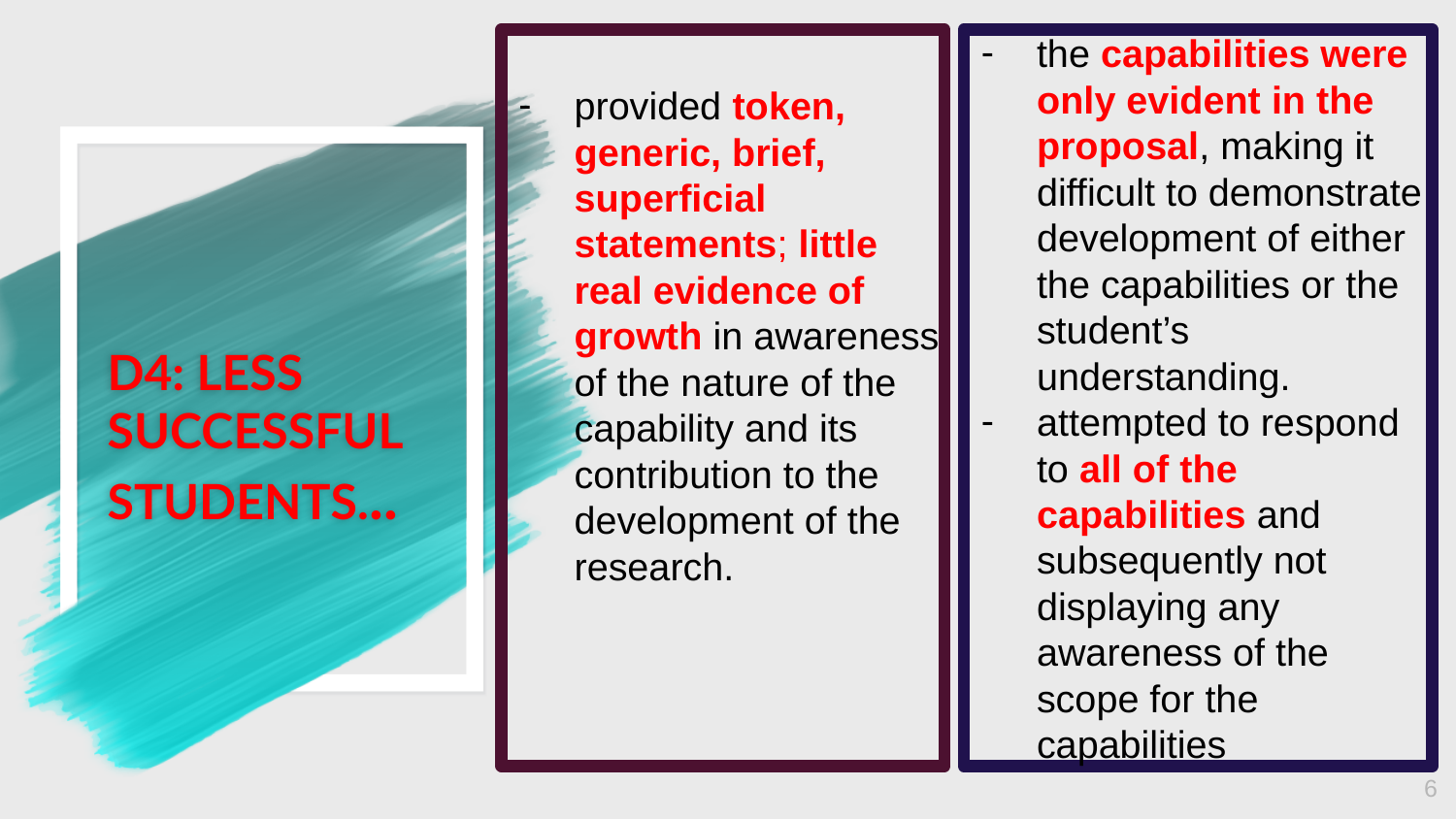

provided token, generic, brief, superficial statements; little real evidence of growth in awareness of the nature of the capability and its contribution to the development of the research.

the capabilities were only evident in the proposal, making it difficult to demonstrate development of either the capabilities or the student’s understanding.
attempted to respond to all of the capabilities and subsequently not displaying any awareness of the scope for the capabilities
# D4: LESS SUCCESSFUL STUDENTS...
6